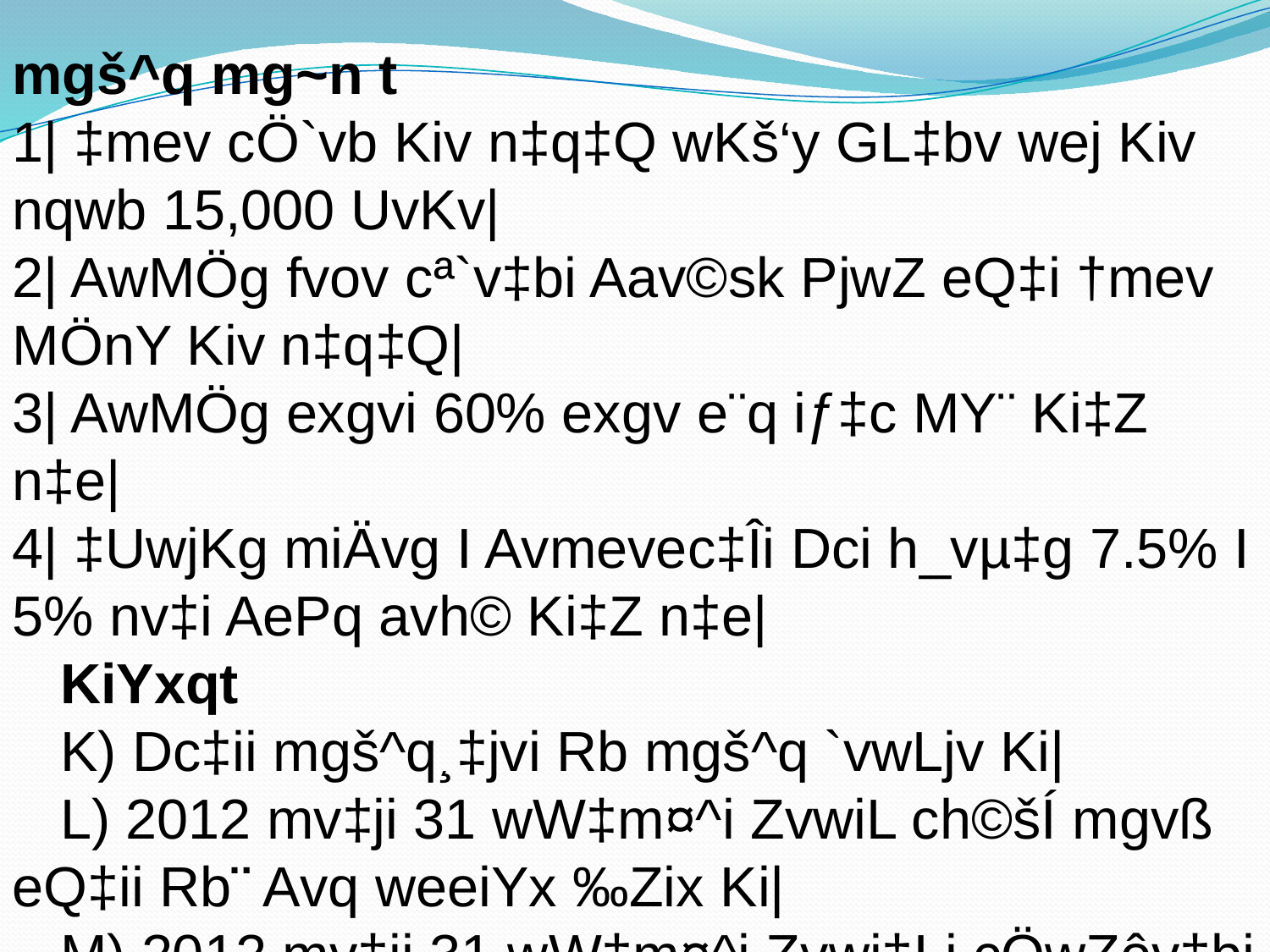

mgš^q mg~n t
1| ‡mev cÖ`vb Kiv n‡q‡Q wKš‘y GL‡bv wej Kiv nqwb 15,000 UvKv|
2| AwMÖg fvov cª`v‡bi Aav©sk PjwZ eQ‡i †mev MÖnY Kiv n‡q‡Q|
3| AwMÖg exgvi 60% exgv e¨q iƒ‡c MY¨ Ki‡Z n‡e|
4| ‡UwjKg miÄvg I Avmevec‡Îi Dci h_vµ‡g 7.5% I 5% nv‡i AePq avh© Ki‡Z n‡e|
	KiYxqt
	K) Dc‡ii mgš^q¸‡jvi Rb mgš^q `vwLjv Ki|
	L) 2012 mv‡ji 31 wW‡m¤^i ZvwiL ch©šÍ mgvß eQ‡ii Rb¨ Avq weeiYx ‰Zix Ki|
	M) 2012 mv‡ji 31 wW‡m¤^i Zvwi‡Li cÖwZôv‡bi Avw_©K Ae¯’vi weeibx ˆZix Ki|